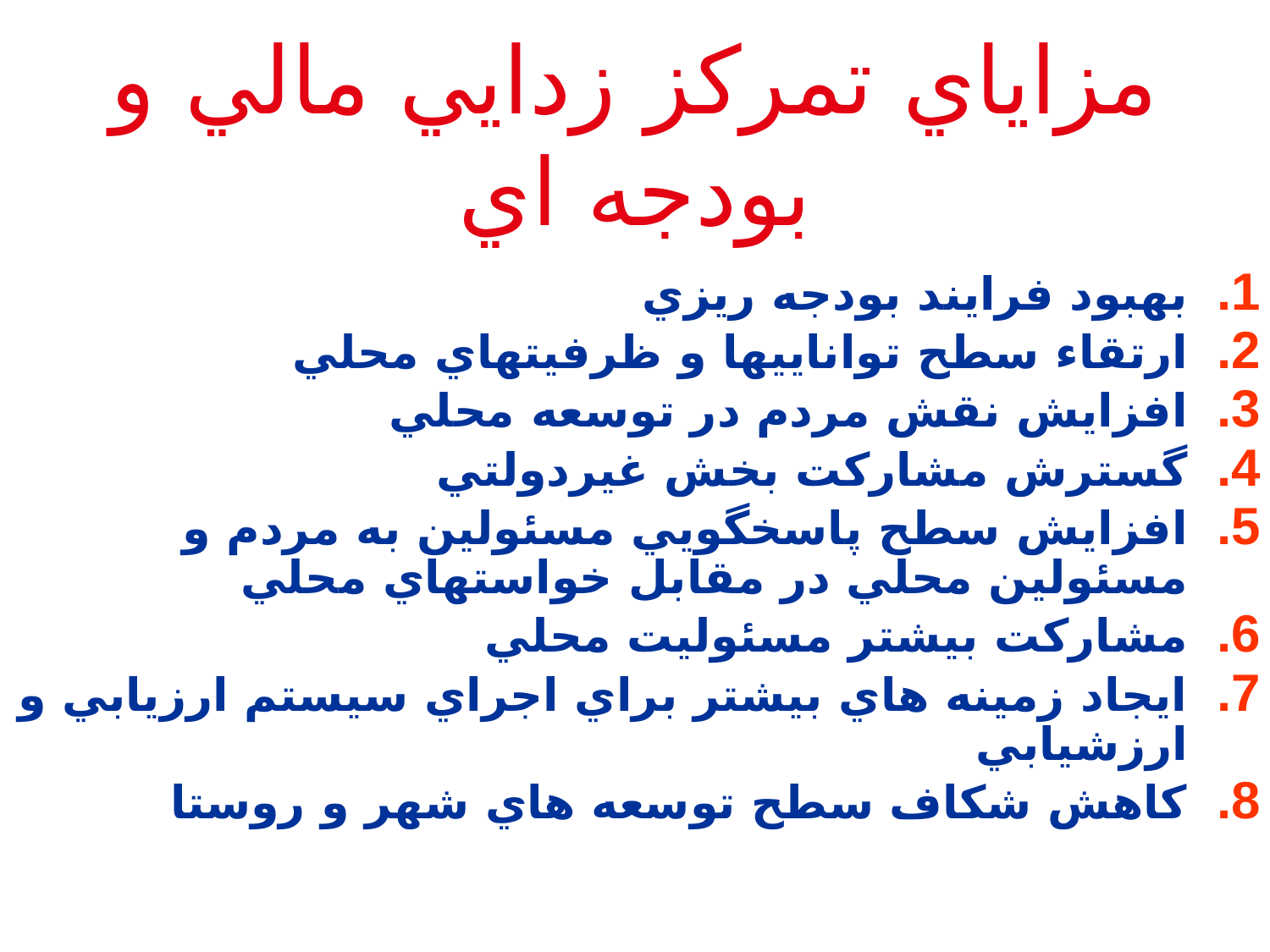

# مزاياي تمرکز زدايي مالي و بودجه اي
بهبود فرايند بودجه ريزي
ارتقاء سطح تواناييها و ظرفيتهاي محلي
افزايش نقش مردم در توسعه محلي
گسترش مشارکت بخش غيردولتي
افزايش سطح پاسخگويي مسئولين به مردم و مسئولين محلي در مقابل خواستهاي محلي
مشارکت بيشتر مسئوليت محلي
ايجاد زمينه هاي بيشتر براي اجراي سيستم ارزيابي و ارزشيابي
کاهش شکاف سطح توسعه هاي شهر و روستا